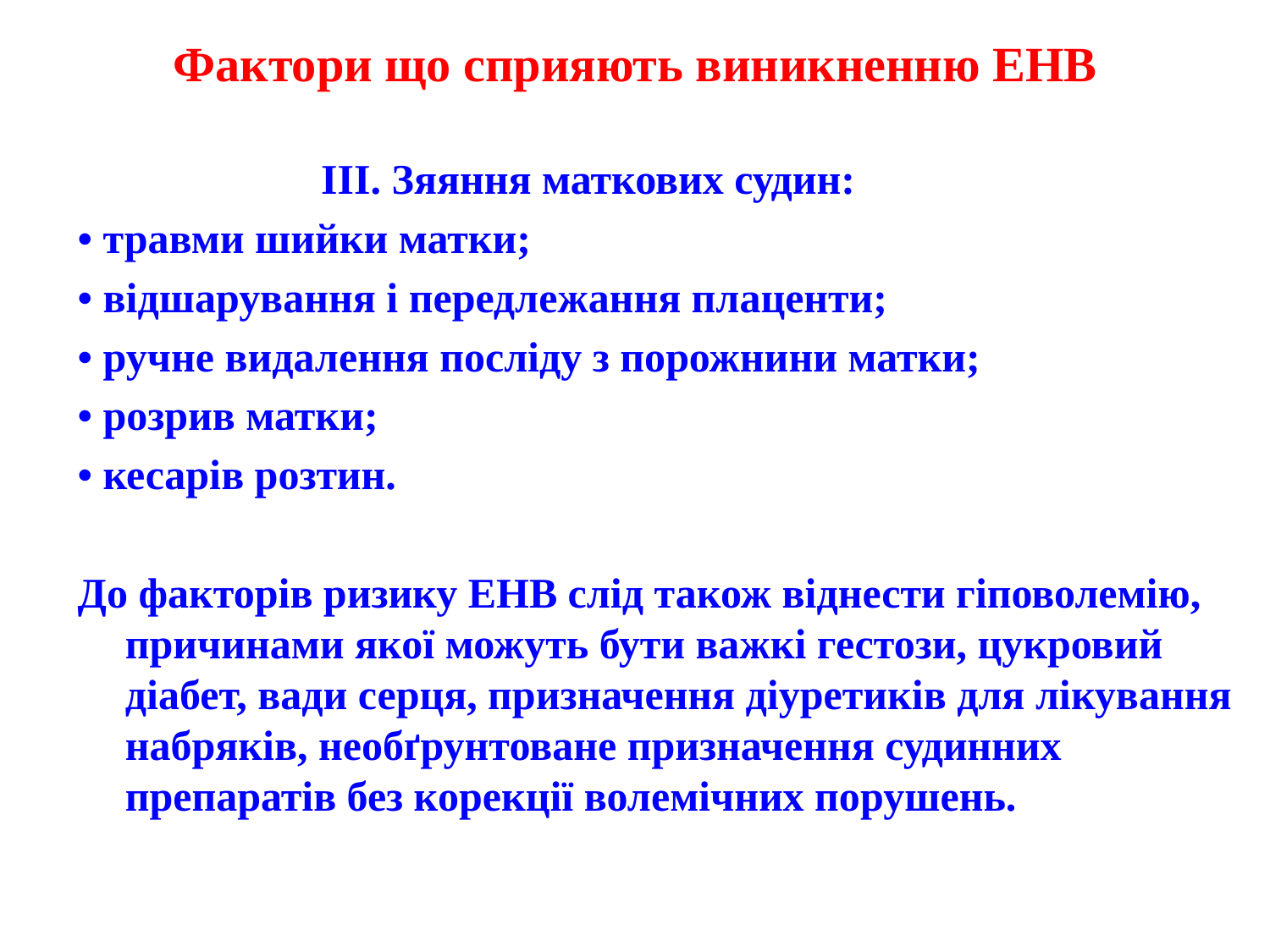

Фактори що сприяють виникненню ЕНВ
                       III. Зяяння маткових судин:
• травми шийки матки;
• відшарування і передлежання плаценти;
• ручне видалення посліду з порожнини матки;
• розрив матки;
• кесарів розтин.

До факторів ризику ЕНВ слід також віднести гіповолемію, причинами якої можуть бути важкі гестози, цукровий діабет, вади серця, призначення діуретиків для лікування набряків, необґрунтоване призначення судинних препаратів без корекції волемічних порушень.